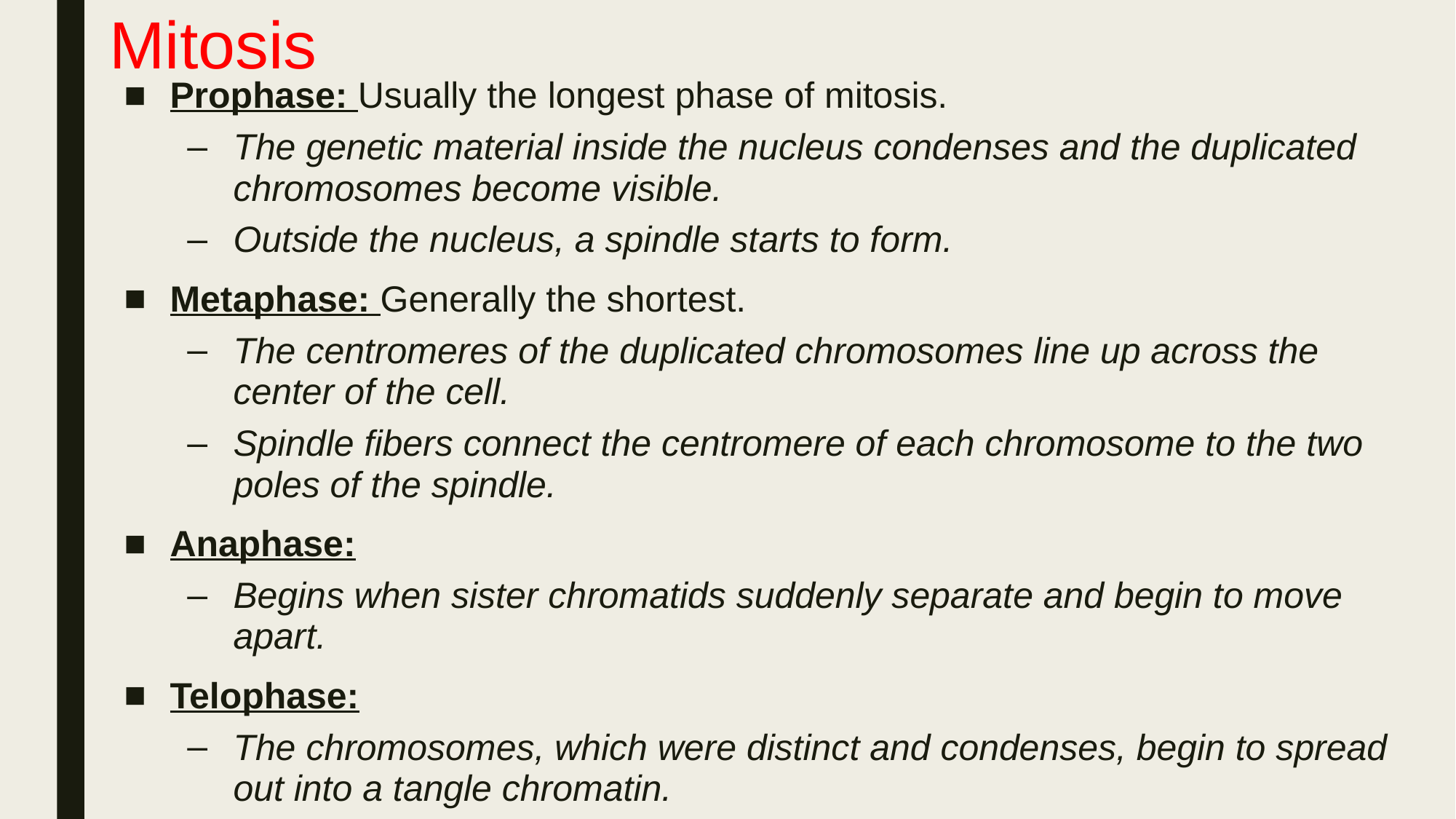

# Mitosis
Prophase: Usually the longest phase of mitosis.
The genetic material inside the nucleus condenses and the duplicated chromosomes become visible.
Outside the nucleus, a spindle starts to form.
Metaphase: Generally the shortest.
The centromeres of the duplicated chromosomes line up across the center of the cell.
Spindle fibers connect the centromere of each chromosome to the two poles of the spindle.
Anaphase:
Begins when sister chromatids suddenly separate and begin to move apart.
Telophase:
The chromosomes, which were distinct and condenses, begin to spread out into a tangle chromatin.